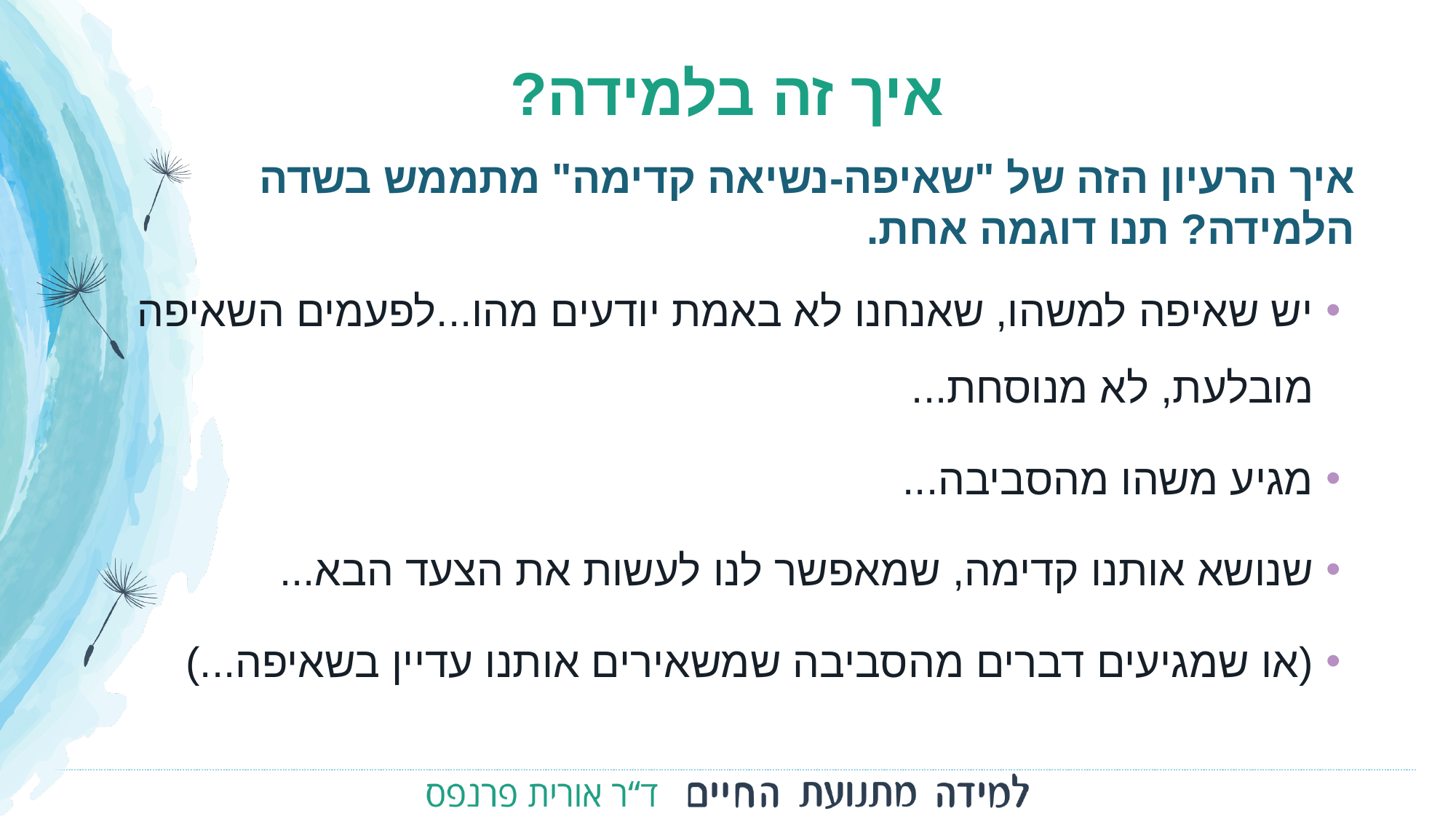

# איך זה בלמידה?
איך הרעיון הזה של "שאיפה-נשיאה קדימה" מתממש בשדה הלמידה? תנו דוגמה אחת.

יש שאיפה למשהו, שאנחנו לא באמת יודעים מהו...לפעמים השאיפה מובלעת, לא מנוסחת...
מגיע משהו מהסביבה...
שנושא אותנו קדימה, שמאפשר לנו לעשות את הצעד הבא...
(או שמגיעים דברים מהסביבה שמשאירים אותנו עדיין בשאיפה...)